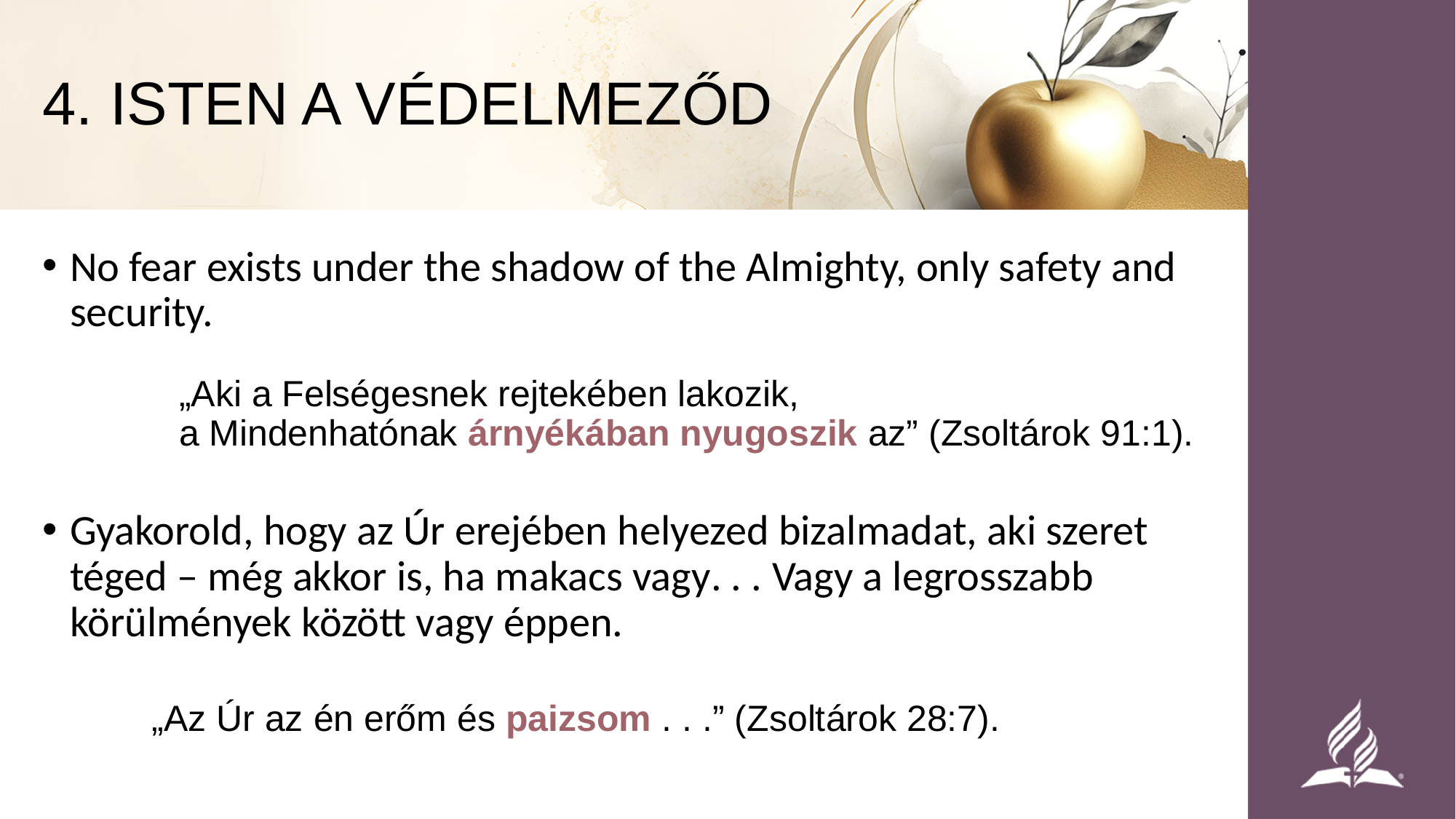

# 4. ISTEN A VÉDELMEZŐD
No fear exists under the shadow of the Almighty, only safety and security.

„Aki a Felségesnek rejtekében lakozik,
a Mindenhatónak árnyékában nyugoszik az” (Zsoltárok 91:1).

Gyakorold, hogy az Úr erejében helyezed bizalmadat, aki szeret téged – még akkor is, ha makacs vagy. . . Vagy a legrosszabb körülmények között vagy éppen.

„Az Úr az én erőm és paizsom . . .” (Zsoltárok 28:7).